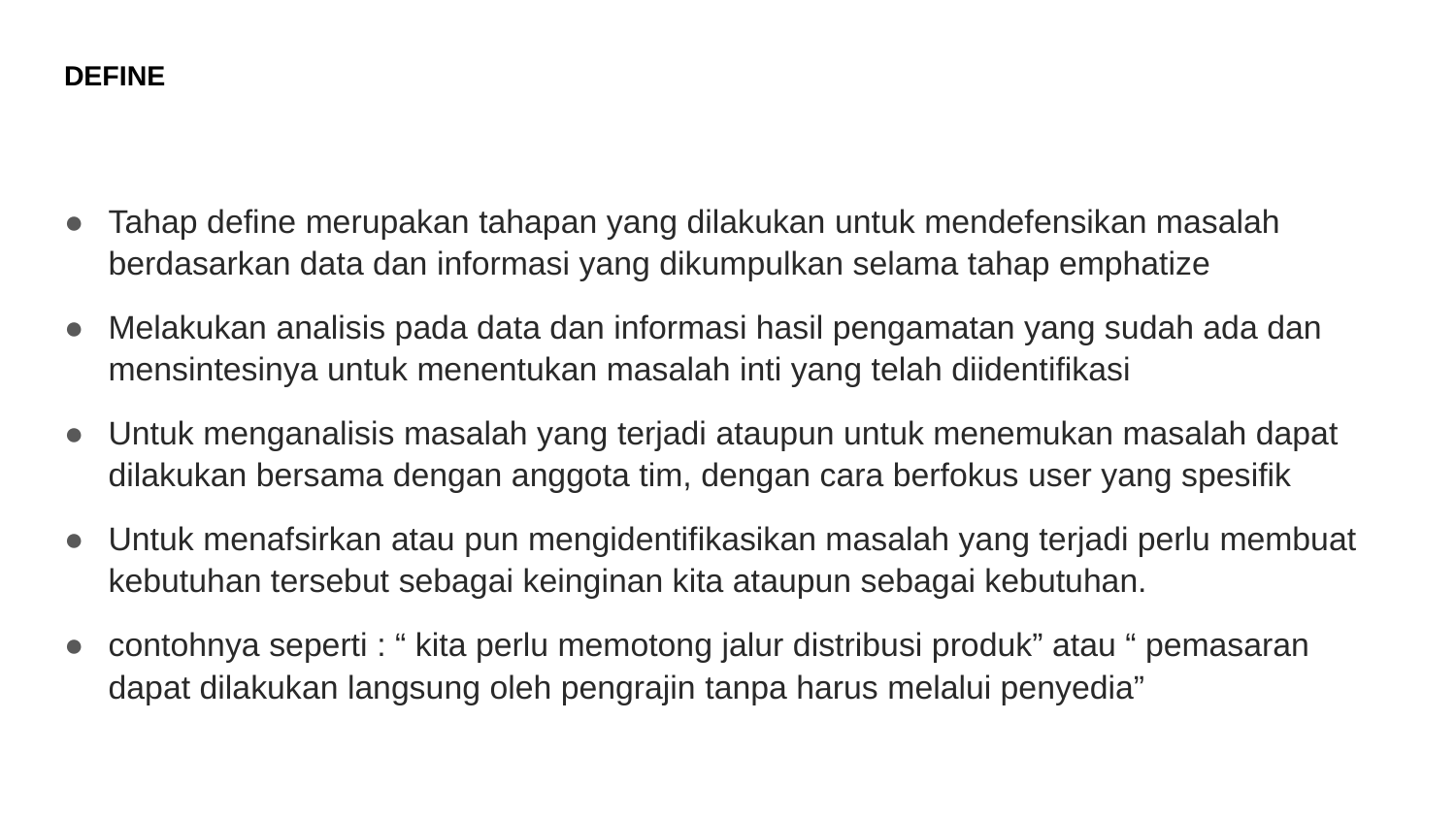

# DEFINE
Tahap define merupakan tahapan yang dilakukan untuk mendefensikan masalah berdasarkan data dan informasi yang dikumpulkan selama tahap emphatize
Melakukan analisis pada data dan informasi hasil pengamatan yang sudah ada dan mensintesinya untuk menentukan masalah inti yang telah diidentifikasi
Untuk menganalisis masalah yang terjadi ataupun untuk menemukan masalah dapat dilakukan bersama dengan anggota tim, dengan cara berfokus user yang spesifik
Untuk menafsirkan atau pun mengidentifikasikan masalah yang terjadi perlu membuat kebutuhan tersebut sebagai keinginan kita ataupun sebagai kebutuhan.
contohnya seperti : “ kita perlu memotong jalur distribusi produk” atau “ pemasaran dapat dilakukan langsung oleh pengrajin tanpa harus melalui penyedia”